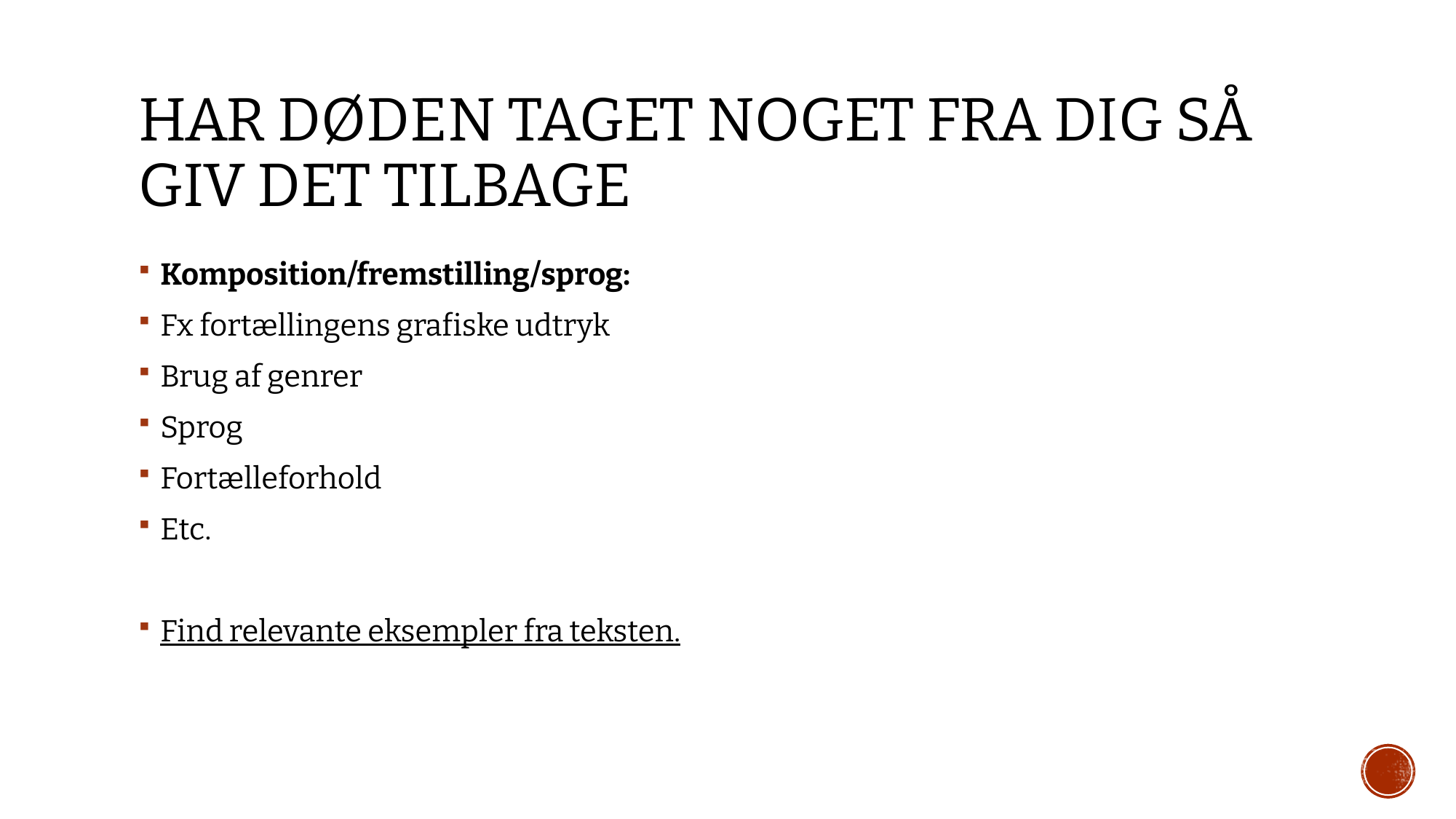

# Har døden taget noget fra dig så giv det tilbage
Komposition/fremstilling/sprog:
Fx fortællingens grafiske udtryk
Brug af genrer
Sprog
Fortælleforhold
Etc.

Find relevante eksempler fra teksten.